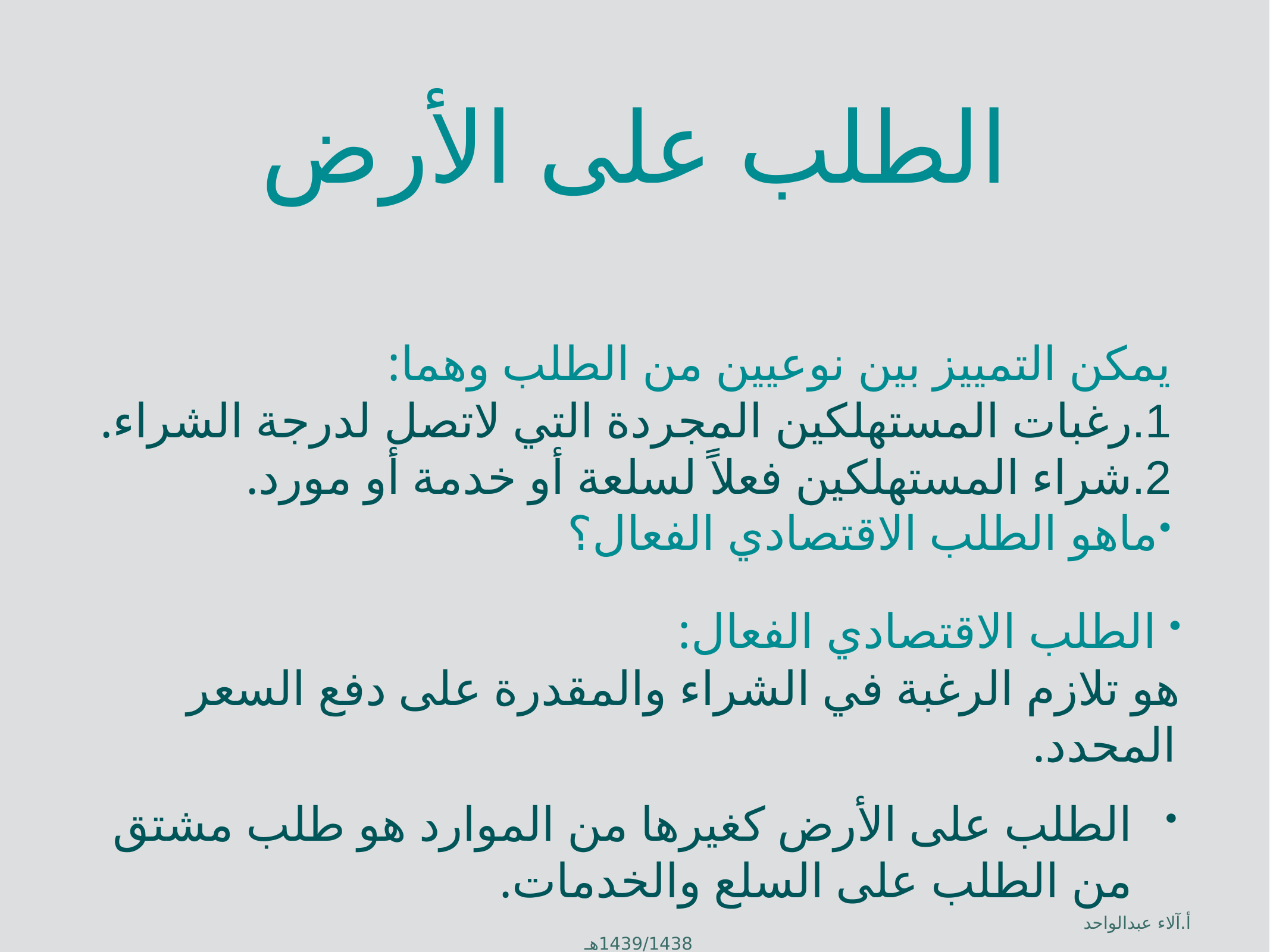

# الطلب على الأرض
يمكن التمييز بين نوعيين من الطلب وهما:
رغبات المستهلكين المجردة التي لاتصل لدرجة الشراء.
شراء المستهلكين فعلاً لسلعة أو خدمة أو مورد.
ماهو الطلب الاقتصادي الفعال؟
 الطلب الاقتصادي الفعال:
هو تلازم الرغبة في الشراء والمقدرة على دفع السعر المحدد.
الطلب على الأرض كغيرها من الموارد هو طلب مشتق من الطلب على السلع والخدمات.
أ.آلاء عبدالواحد                                                                                                                                                                                       1439/1438هـ